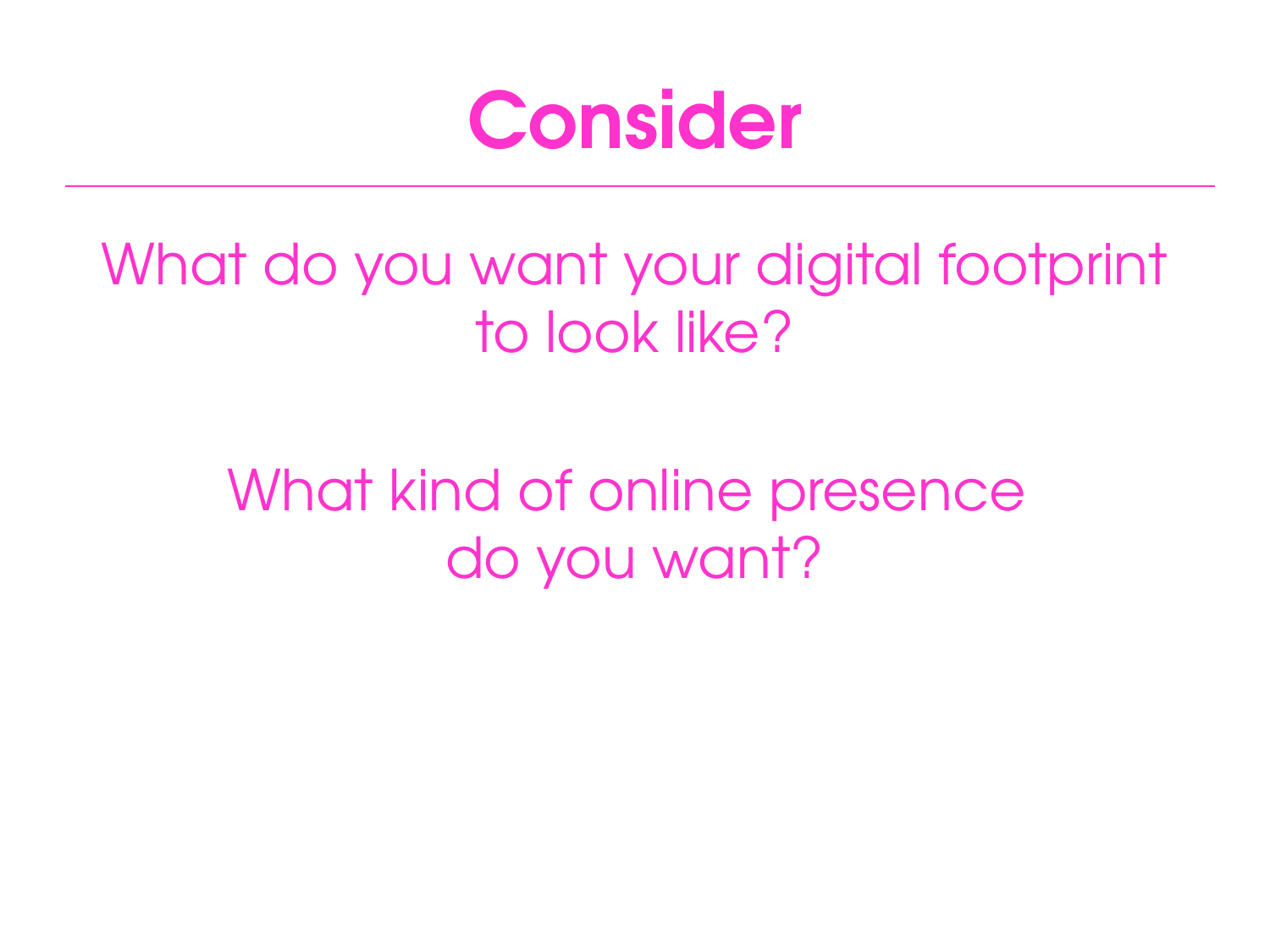

# Consider
What do you want your digital footprint to look like?

What kind of online presence
do you want?